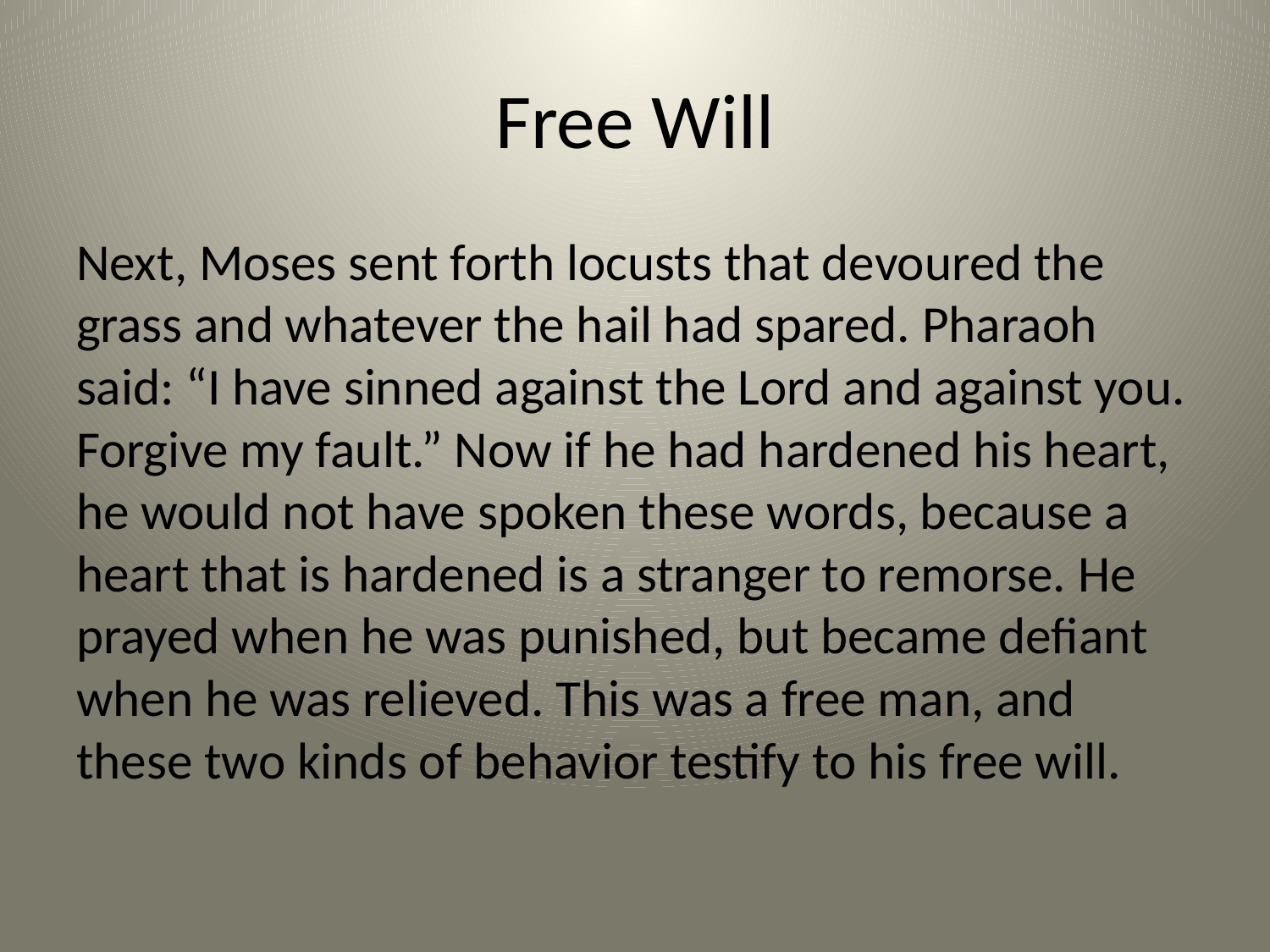

# Free Will
Next, Moses sent forth locusts that devoured the grass and whatever the hail had spared. Pharaoh said: “I have sinned against the Lord and against you. Forgive my fault.” Now if he had hardened his heart, he would not have spoken these words, because a heart that is hardened is a stranger to remorse. He prayed when he was punished, but became defiant when he was relieved. This was a free man, and these two kinds of behavior testify to his free will.